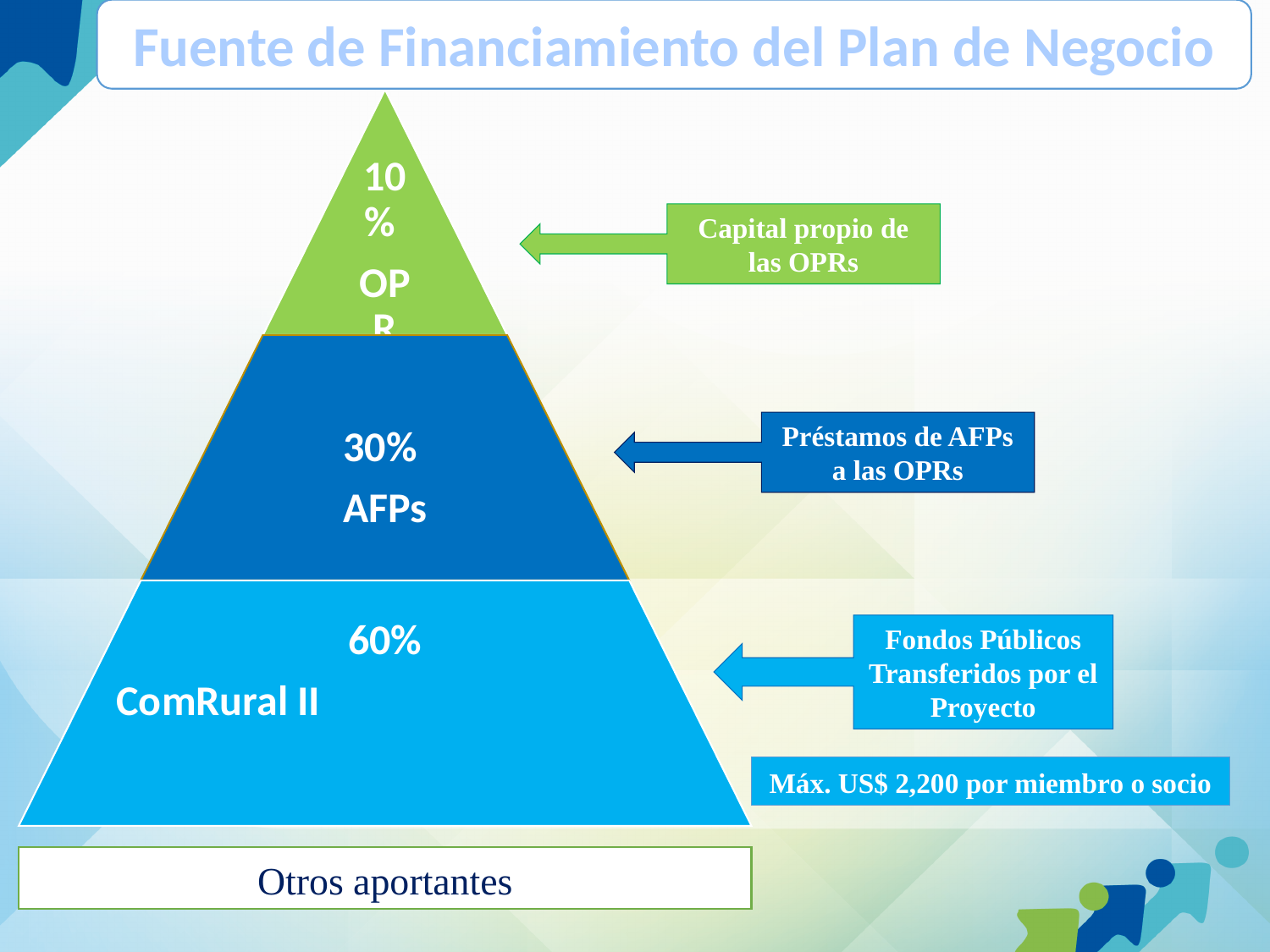

Fuente de Financiamiento del Plan de Negocio
10%
OPR
30%
AFPs
60%
 ComRural II
Capital propio de las OPRs
Préstamos de AFPs a las OPRs
Fondos Públicos Transferidos por el Proyecto
Máx. US$ 2,200 por miembro o socio
Otros aportantes